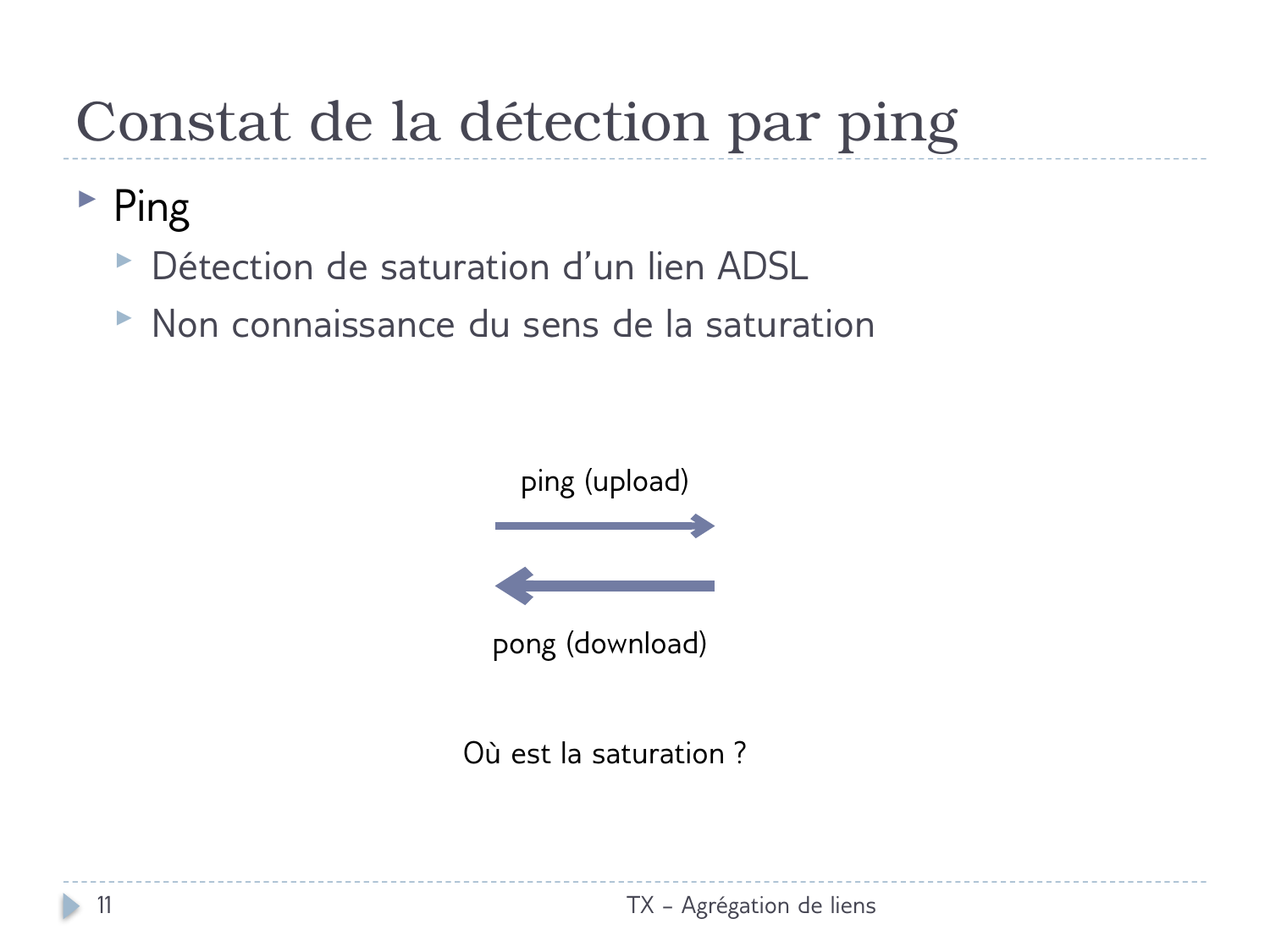

# Constat de la détection par ping
Ping
Détection de saturation d’un lien ADSL
Non connaissance du sens de la saturation

ping (upload)
pong (download)
Où est la saturation ?
11
TX – Agrégation de liens